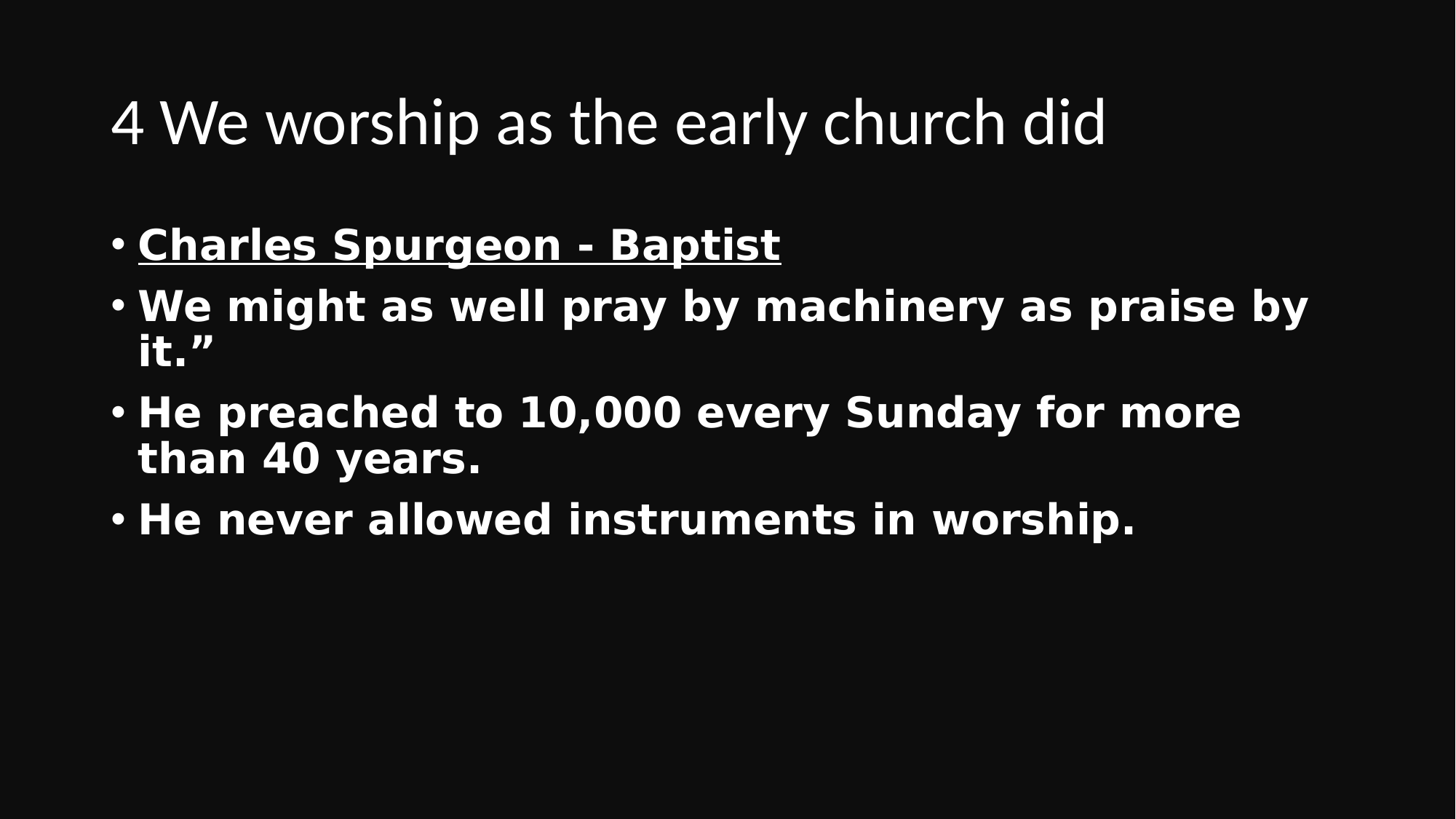

# 4 We worship as the early church did
Charles Spurgeon - Baptist
We might as well pray by machinery as praise by it.”
He preached to 10,000 every Sunday for more than 40 years.
He never allowed instruments in worship.